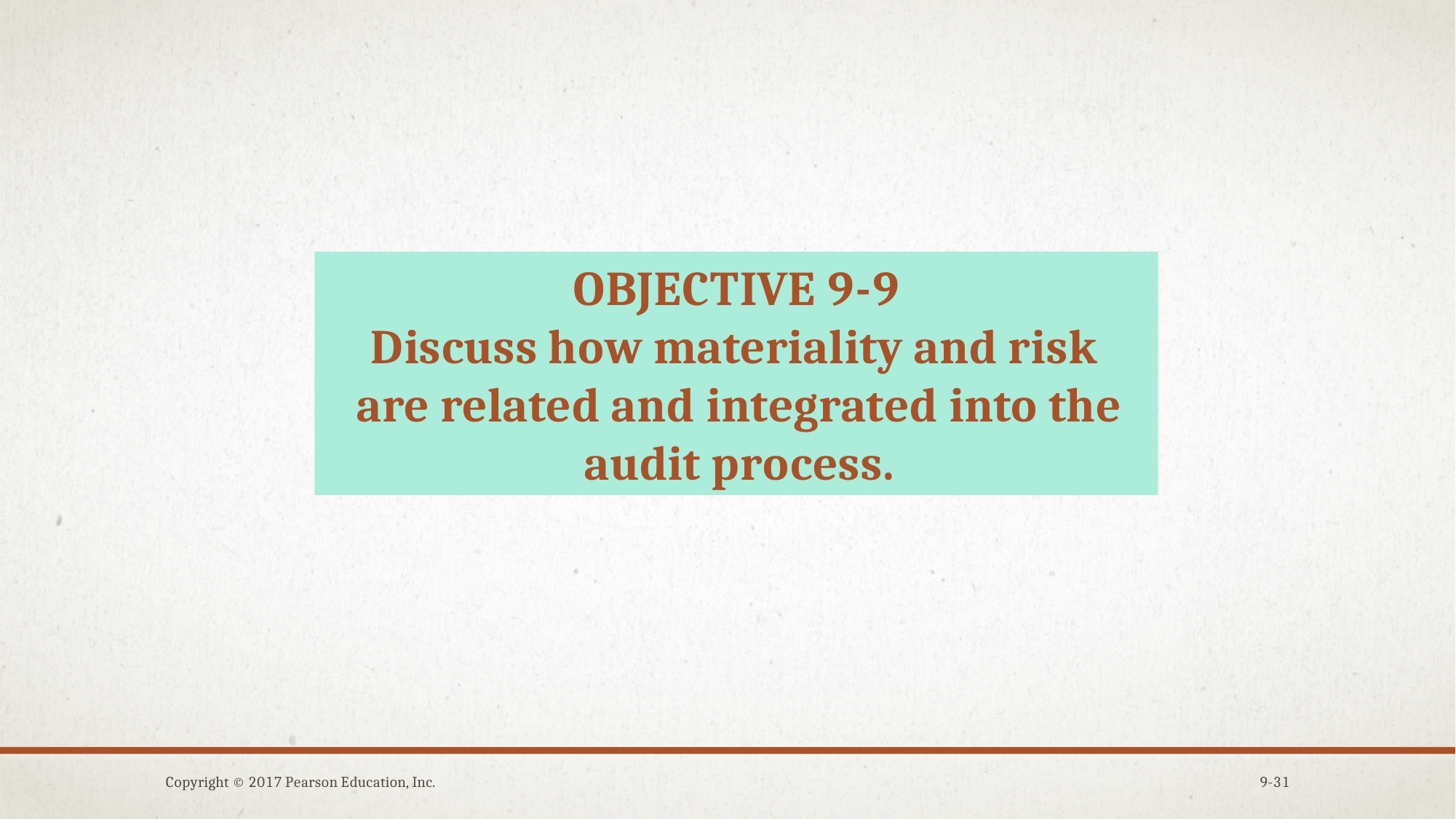

OBJECTIVE 9-9
Discuss how materiality and risk
are related and integrated into the audit process.
Copyright © 2017 Pearson Education, Inc.
9-31